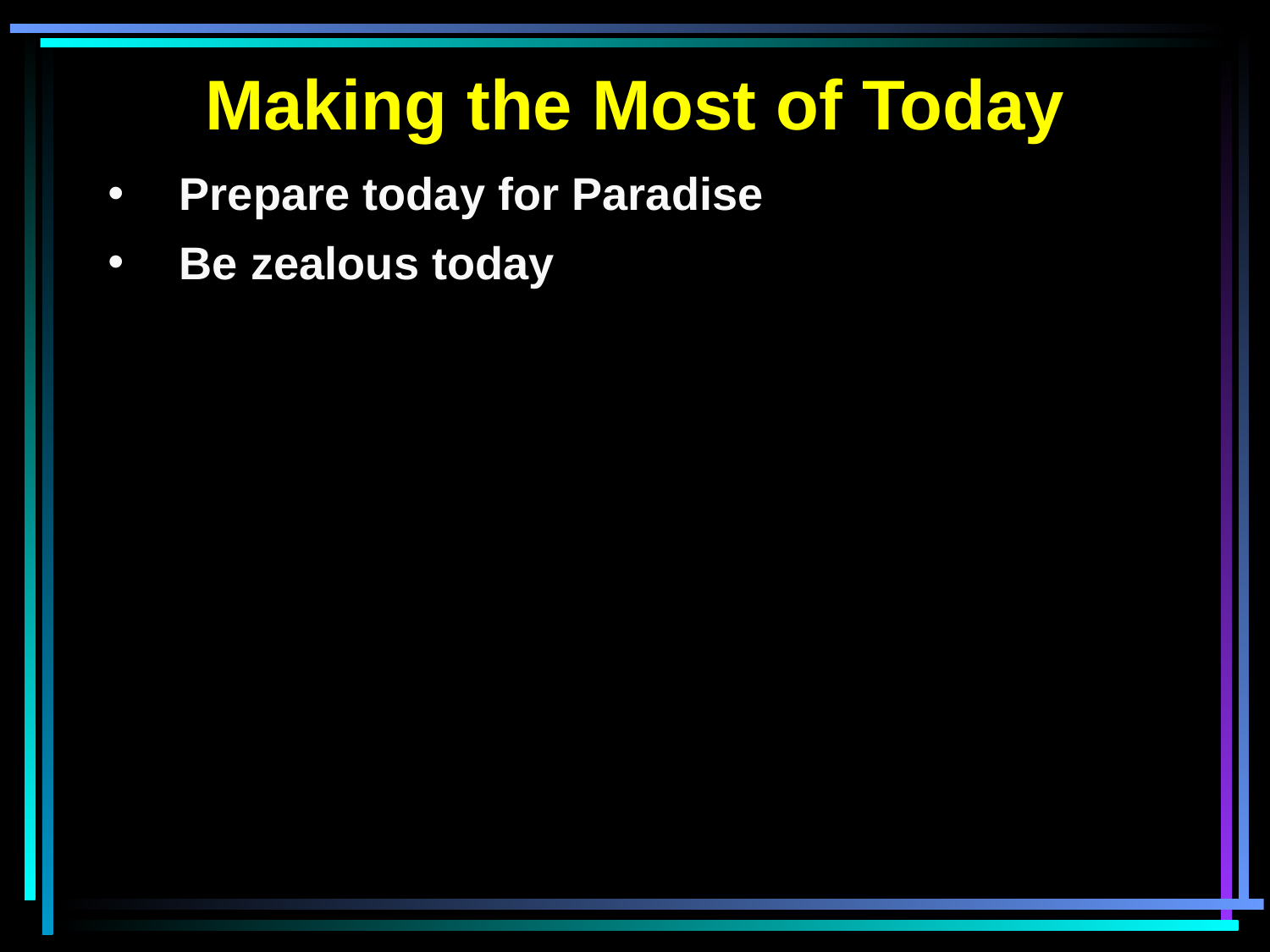

Making the Most of Today
Prepare today for Paradise
Be zealous today